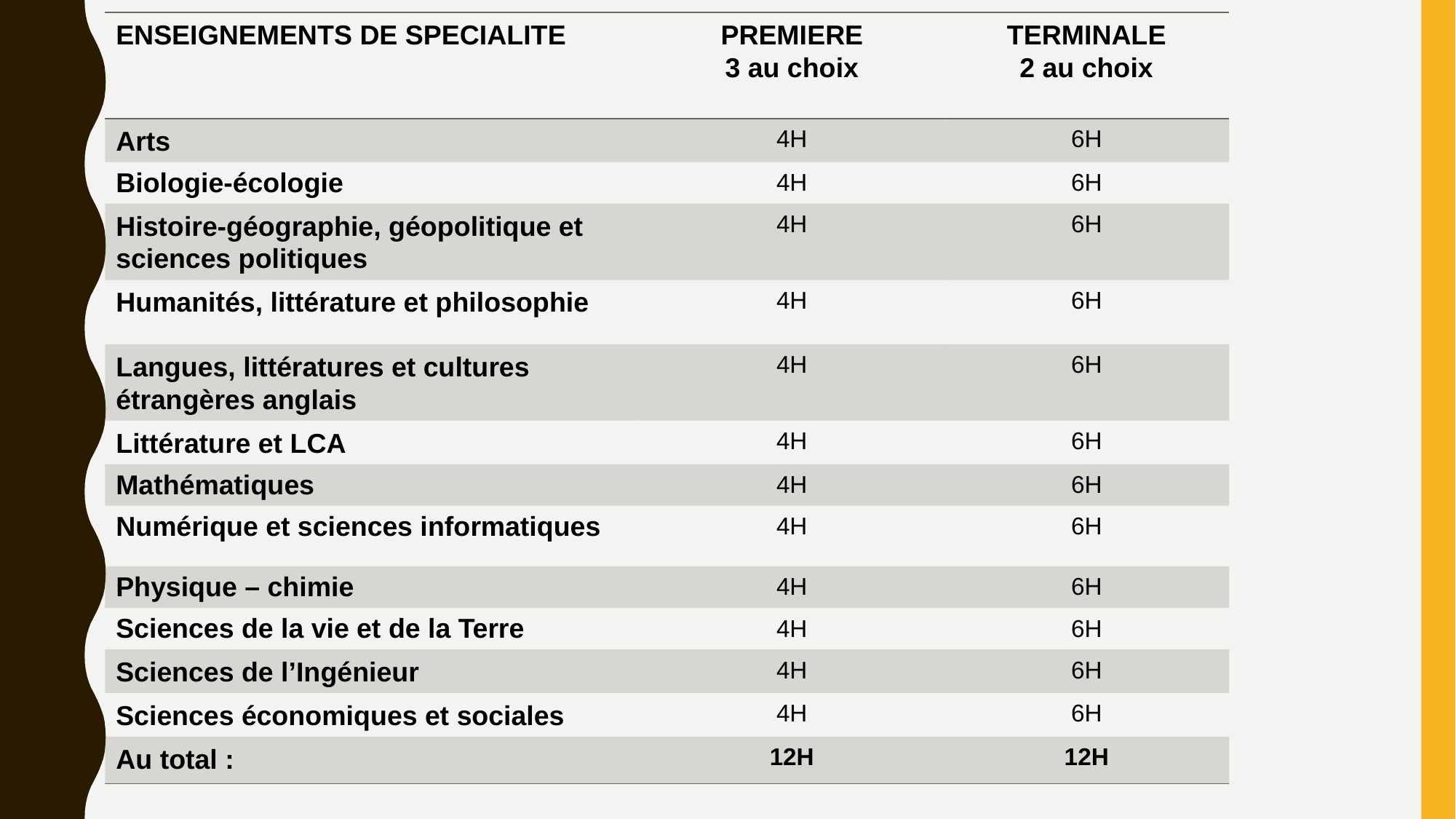

| ENSEIGNEMENTS DE SPECIALITE | PREMIERE 3 au choix | TERMINALE 2 au choix |
| --- | --- | --- |
| Arts | 4H | 6H |
| Biologie-écologie | 4H | 6H |
| Histoire-géographie, géopolitique et sciences politiques | 4H | 6H |
| Humanités, littérature et philosophie | 4H | 6H |
| Langues, littératures et cultures étrangères anglais | 4H | 6H |
| Littérature et LCA | 4H | 6H |
| Mathématiques | 4H | 6H |
| Numérique et sciences informatiques | 4H | 6H |
| Physique – chimie | 4H | 6H |
| Sciences de la vie et de la Terre | 4H | 6H |
| Sciences de l’Ingénieur | 4H | 6H |
| Sciences économiques et sociales | 4H | 6H |
| Au total : | 12H | 12H |